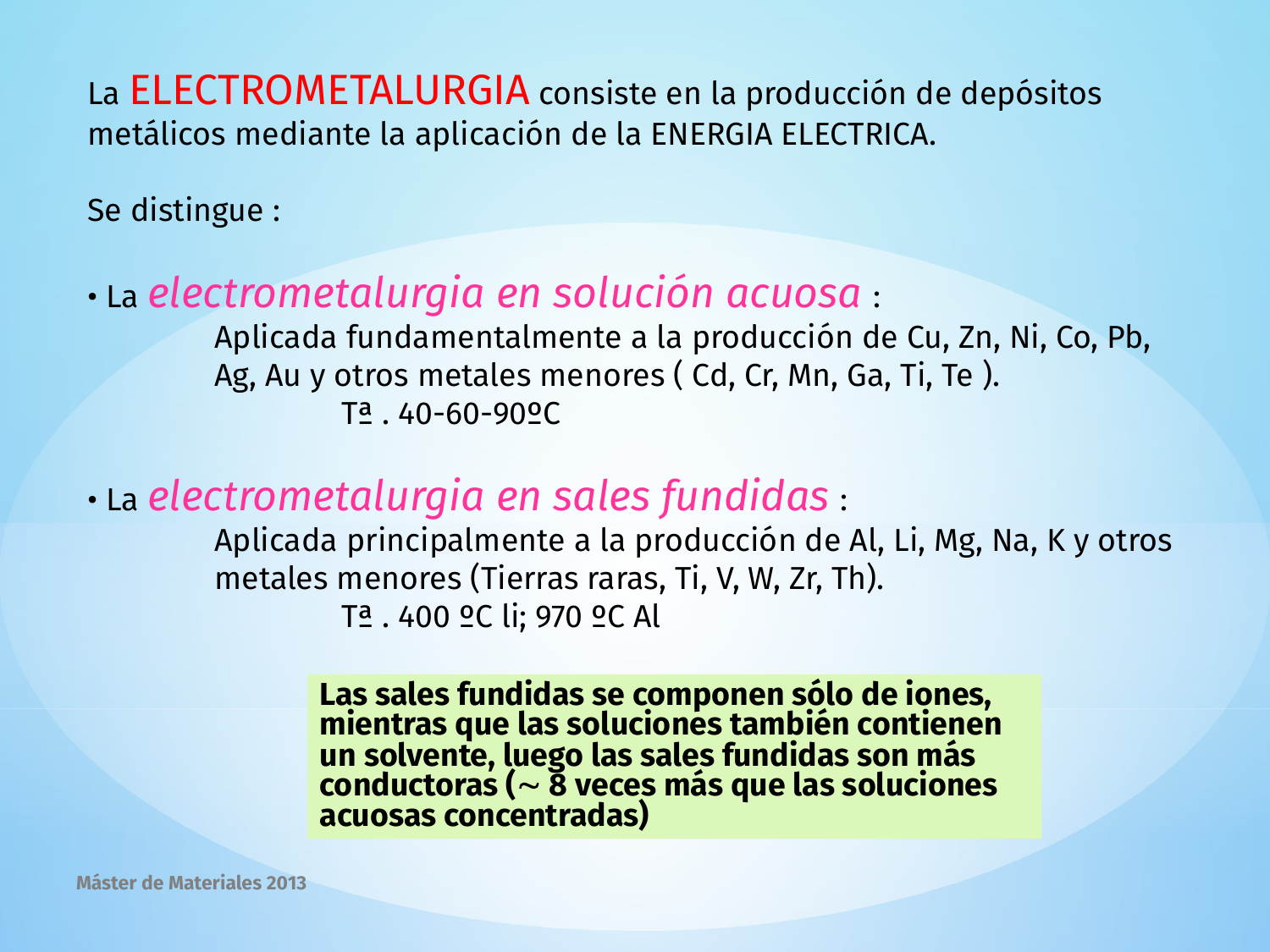

La ELECTROMETALURGIA consiste en la producción de depósitos metálicos mediante la aplicación de la ENERGIA ELECTRICA.

Se distingue :

• La electrometalurgia en solución acuosa :
	Aplicada fundamentalmente a la producción de Cu, Zn, Ni, Co, Pb, 	Ag, Au y otros metales menores ( Cd, Cr, Mn, Ga, Ti, Te ).
		Tª . 40-60-90ºC

• La electrometalurgia en sales fundidas :
	Aplicada principalmente a la producción de Al, Li, Mg, Na, K y otros 	metales menores (Tierras raras, Ti, V, W, Zr, Th).
		Tª . 400 ºC li; 970 ºC Al

Las sales fundidas se componen sólo de iones, mientras que las soluciones también contienen un solvente, luego las sales fundidas son más conductoras (∼ 8 veces más que las soluciones acuosas concentradas)
Máster de Materiales 2013